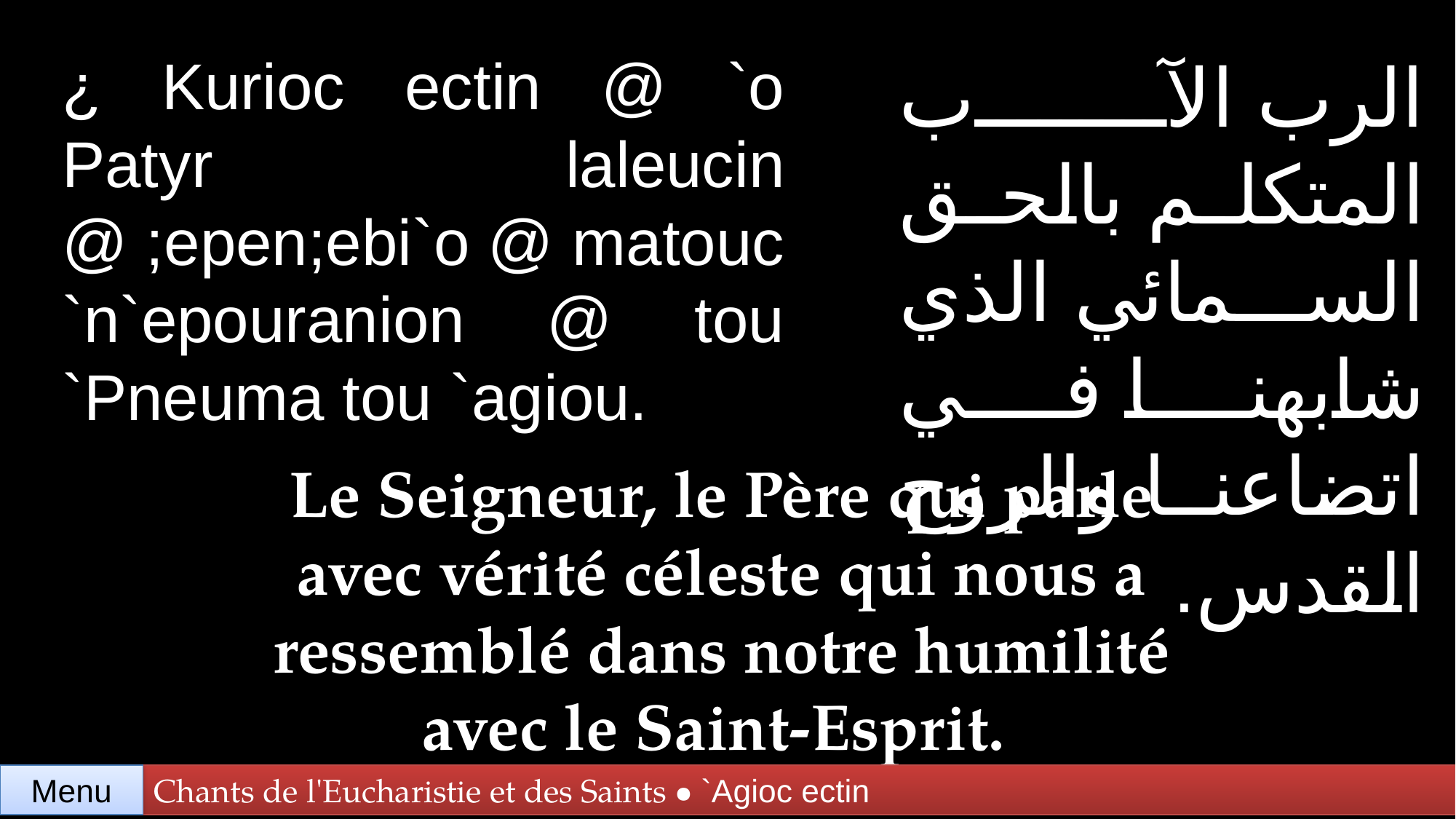

¿ Kurioc ectin @ `o Patyr laleucin @ ;epen;ebi`o @ matouc `n`epouranion @ tou `Pneuma tou `agiou.
الرب الآب المتكلم بالحق السمائي الذي شابهنا في اتضاعنا والروح القدس.
Le Seigneur, le Père qui parle avec vérité céleste qui nous a ressemblé dans notre humilité avec le Saint-Esprit.
Chants de l'Eucharistie et des Saints • `Agioc ectin
Menu